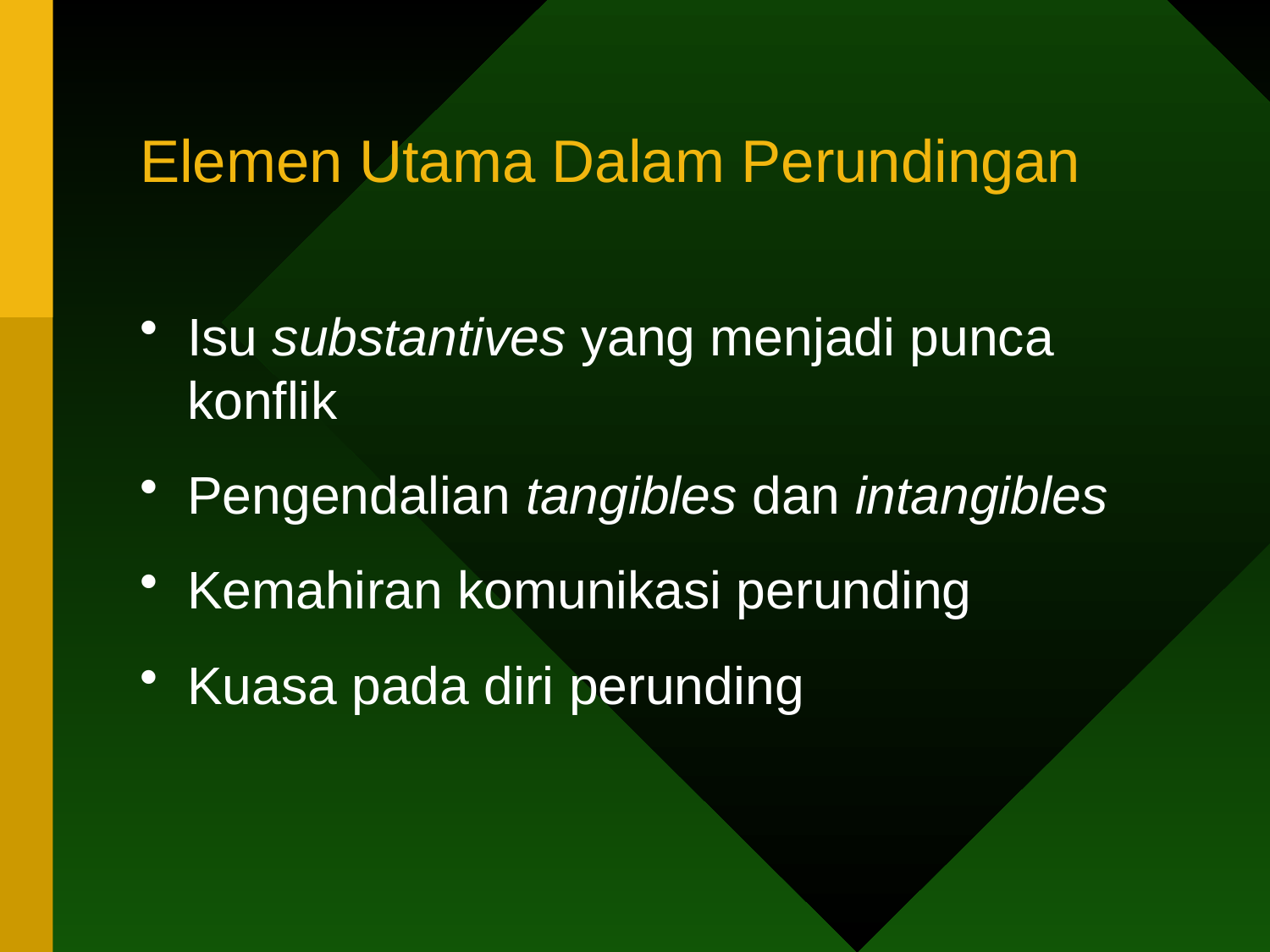

# Elemen Utama Dalam Perundingan
Isu substantives yang menjadi punca konflik
Pengendalian tangibles dan intangibles
Kemahiran komunikasi perunding
Kuasa pada diri perunding